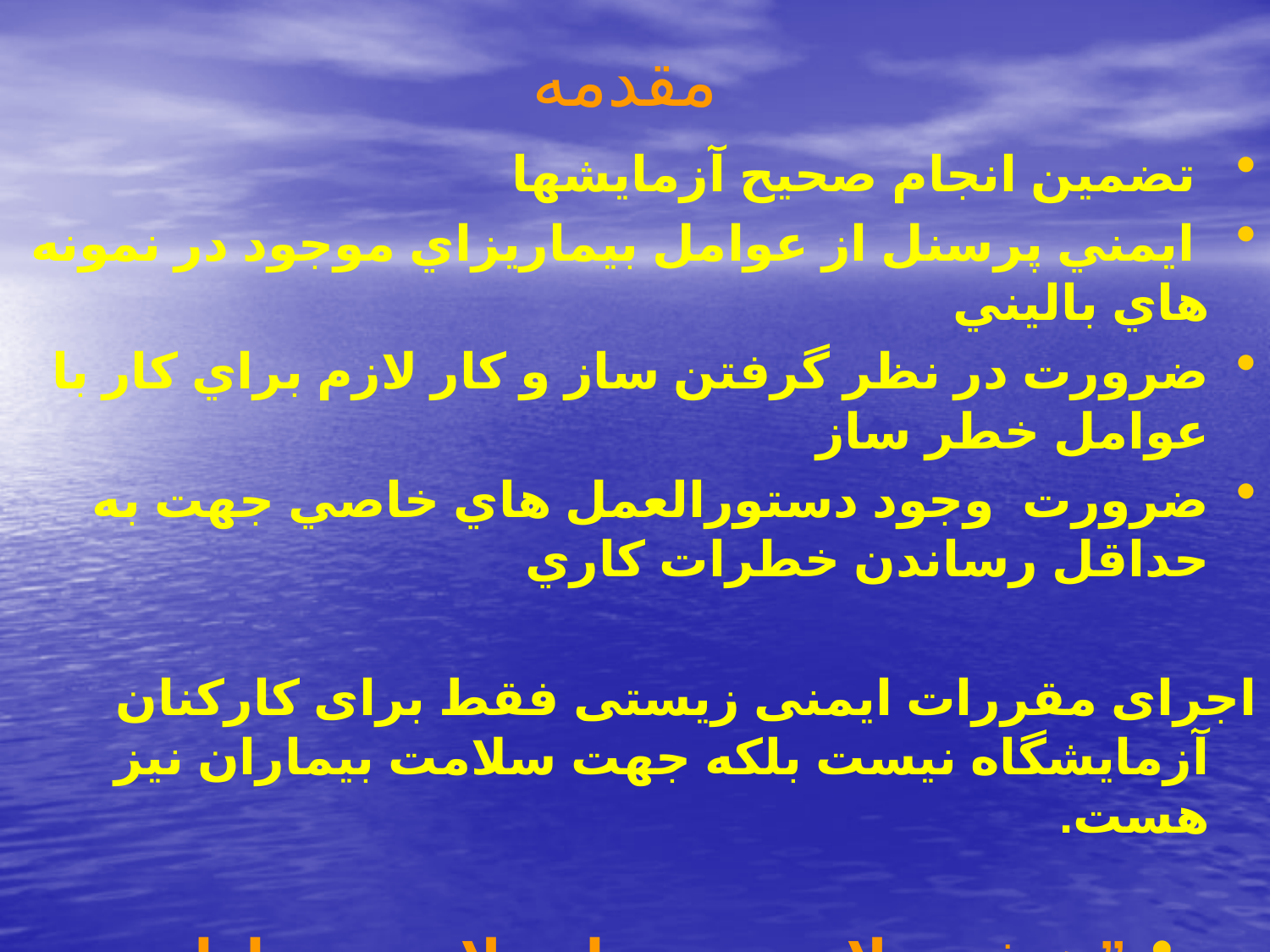

# مقدمه
 تضمين انجام صحيح آزمايشها
 ايمني پرسنل از عوامل بيماريزاي موجود در نمونه هاي باليني
ضرورت در نظر گرفتن ساز و کار لازم براي کار با عوامل خطر ساز
ضرورت  وجود دستورالعمل هاي خاصي جهت به حداقل رساندن خطرات کاري

اجرای مقررات ایمنی زیستی فقط برای کارکنان آزمایشگاه نیست بلکه جهت سلامت بیماران نیز هست.

”هدف سلامت محیط-سلامت بیماران و سلامت عموم“ مردم است